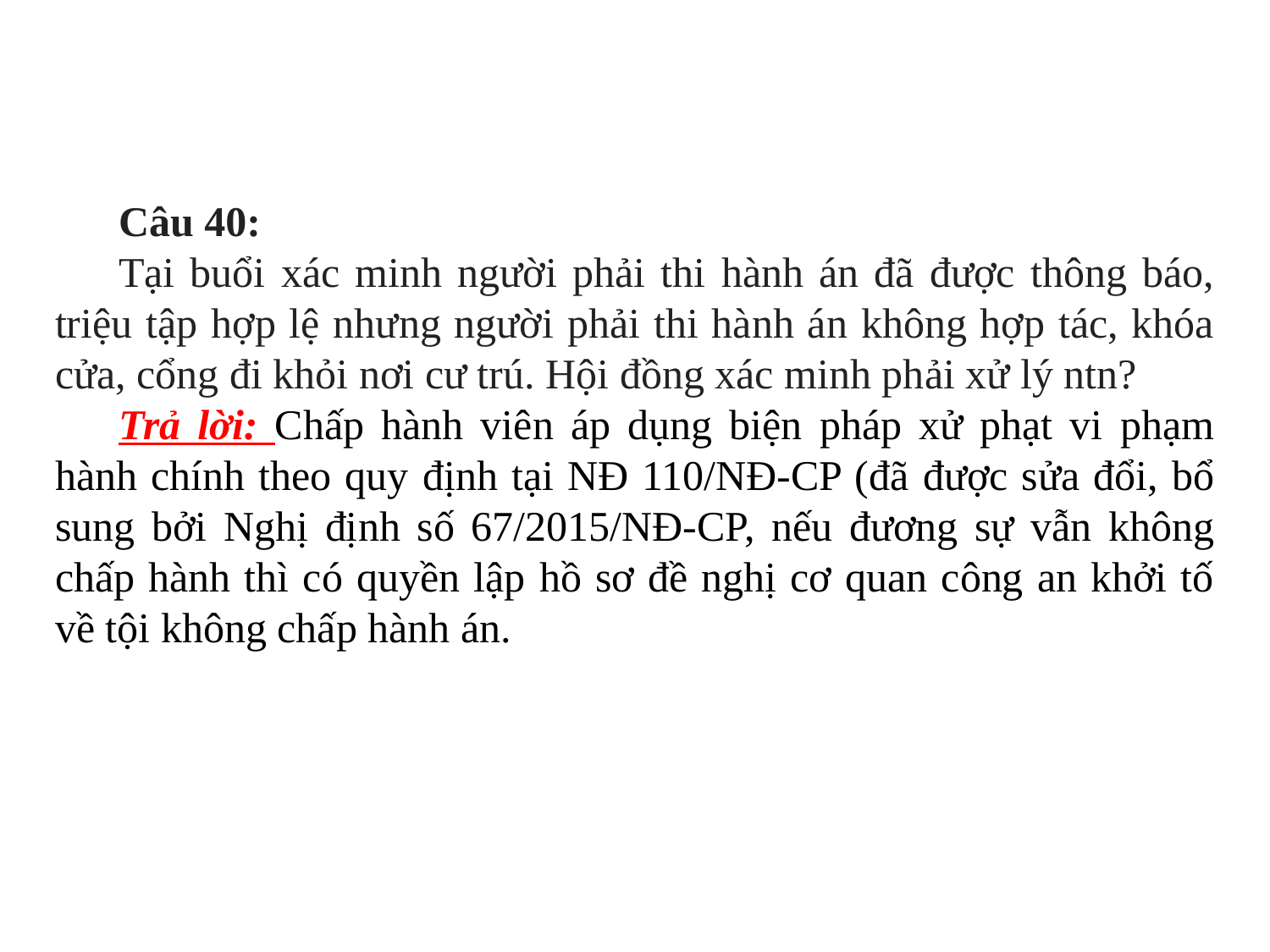

Câu 40:
Tại buổi xác minh người phải thi hành án đã được thông báo, triệu tập hợp lệ nhưng người phải thi hành án không hợp tác, khóa cửa, cổng đi khỏi nơi cư trú. Hội đồng xác minh phải xử lý ntn?
Trả lời: Chấp hành viên áp dụng biện pháp xử phạt vi phạm hành chính theo quy định tại NĐ 110/NĐ-CP (đã được sửa đổi, bổ sung bởi Nghị định số 67/2015/NĐ-CP, nếu đương sự vẫn không chấp hành thì có quyền lập hồ sơ đề nghị cơ quan công an khởi tố về tội không chấp hành án.